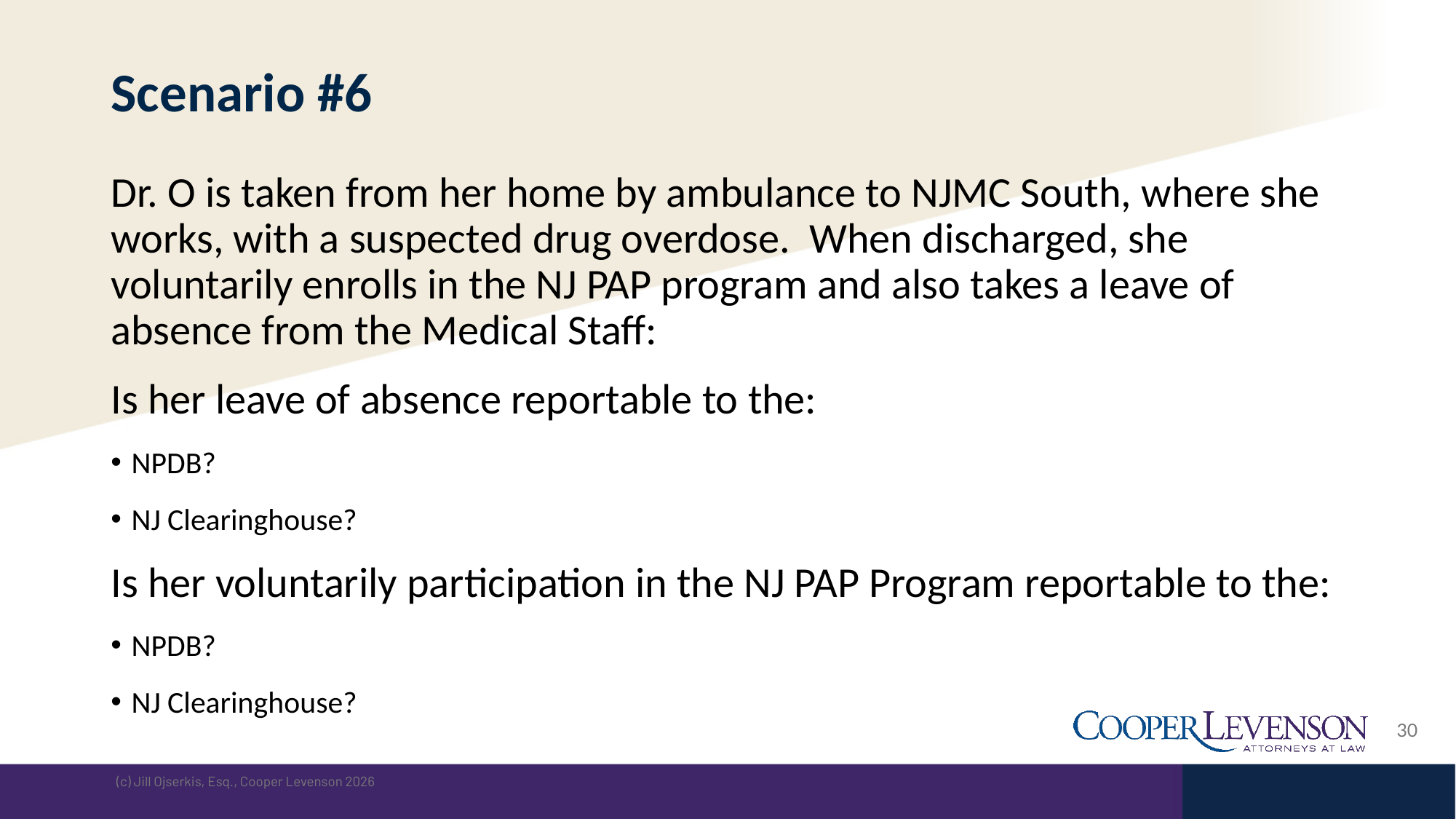

# Scenario #6
Dr. O is taken from her home by ambulance to NJMC South, where she works, with a suspected drug overdose.  When discharged, she voluntarily enrolls in the NJ PAP program and also takes a leave of absence from the Medical Staff:
Is her leave of absence reportable to the:
NPDB?
NJ Clearinghouse?
Is her voluntarily participation in the NJ PAP Program reportable to the:
NPDB?
NJ Clearinghouse?

30
(c) Jill Ojserkis, Esq., Cooper Levenson 2026